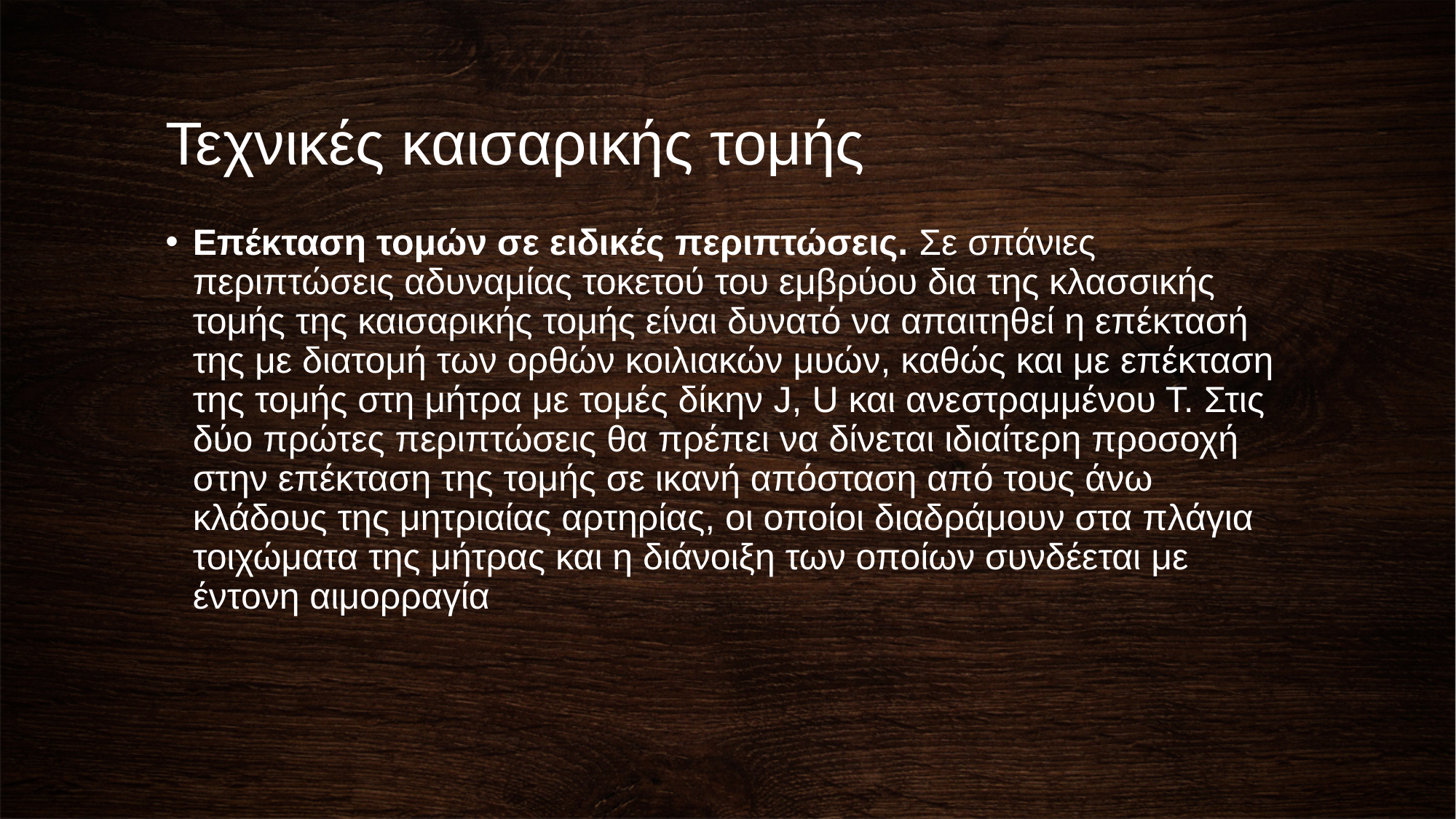

# Τεχνικές καισαρικής τομής
Επέκταση τομών σε ειδικές περιπτώσεις. Σε σπάνιες περιπτώσεις αδυναμίας τοκετού του εμβρύου δια της κλασσικής τομής της καισαρικής τομής είναι δυνατό να απαιτηθεί η επέκτασή της με διατομή των ορθών κοιλιακών μυών, καθώς και με επέκταση της τομής στη μήτρα με τομές δίκην J, U και ανεστραμμένου Τ. Στις δύο πρώτες περιπτώσεις θα πρέπει να δίνεται ιδιαίτερη προσοχή στην επέκταση της τομής σε ικανή απόσταση από τους άνω κλάδους της μητριαίας αρτηρίας, οι οποίοι διαδράμουν στα πλάγια τοιχώματα της μήτρας και η διάνοιξη των οποίων συνδέεται με έντονη αιμορραγία